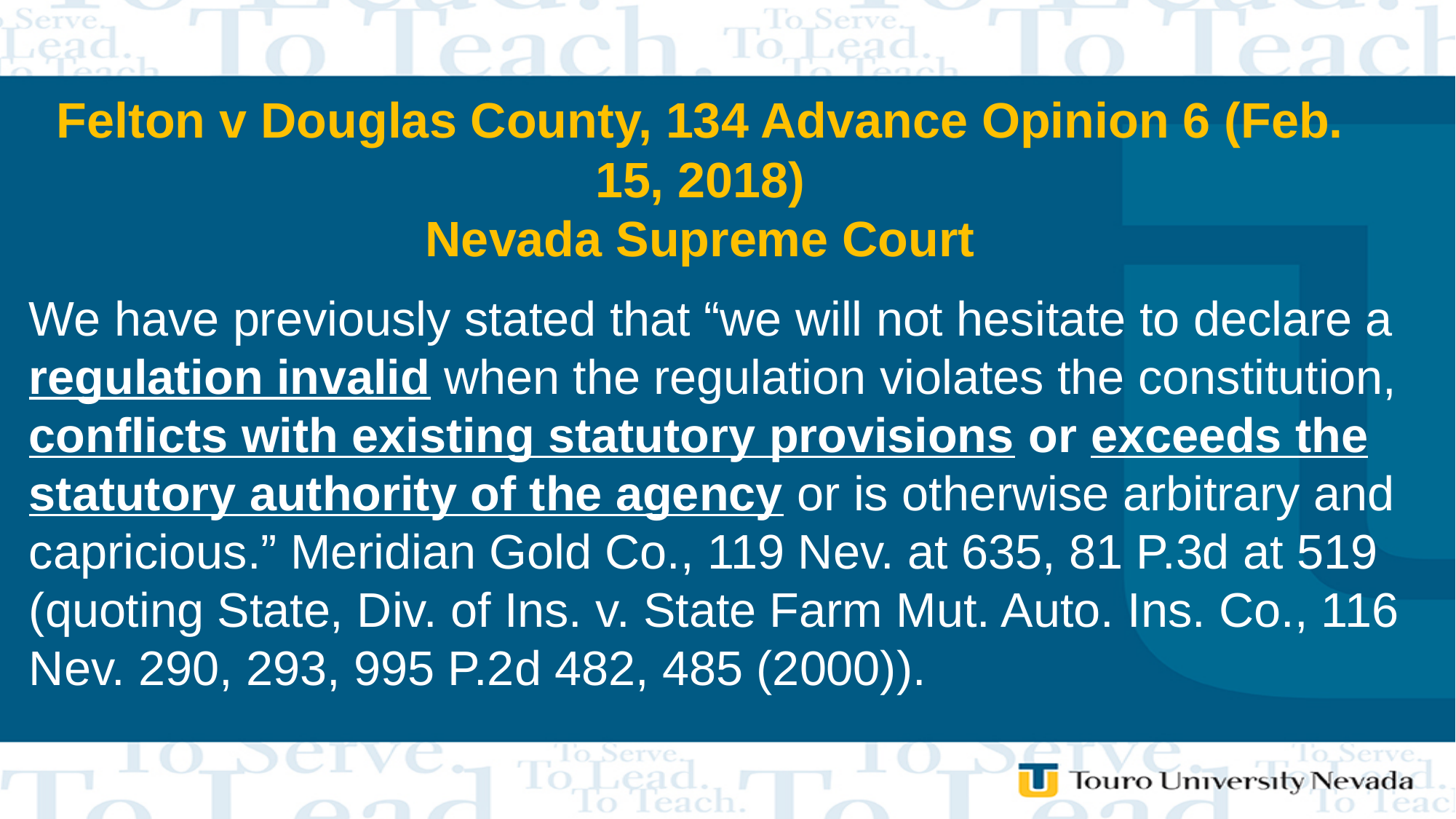

# Felton v Douglas County, 134 Advance Opinion 6 (Feb. 15, 2018) Nevada Supreme Court
We have previously stated that “we will not hesitate to declare a regulation invalid when the regulation violates the constitution, conflicts with existing statutory provisions or exceeds the statutory authority of the agency or is otherwise arbitrary and capricious.” Meridian Gold Co., 119 Nev. at 635, 81 P.3d at 519 (quoting State, Div. of Ins. v. State Farm Mut. Auto. Ins. Co., 116 Nev. 290, 293, 995 P.2d 482, 485 (2000)).